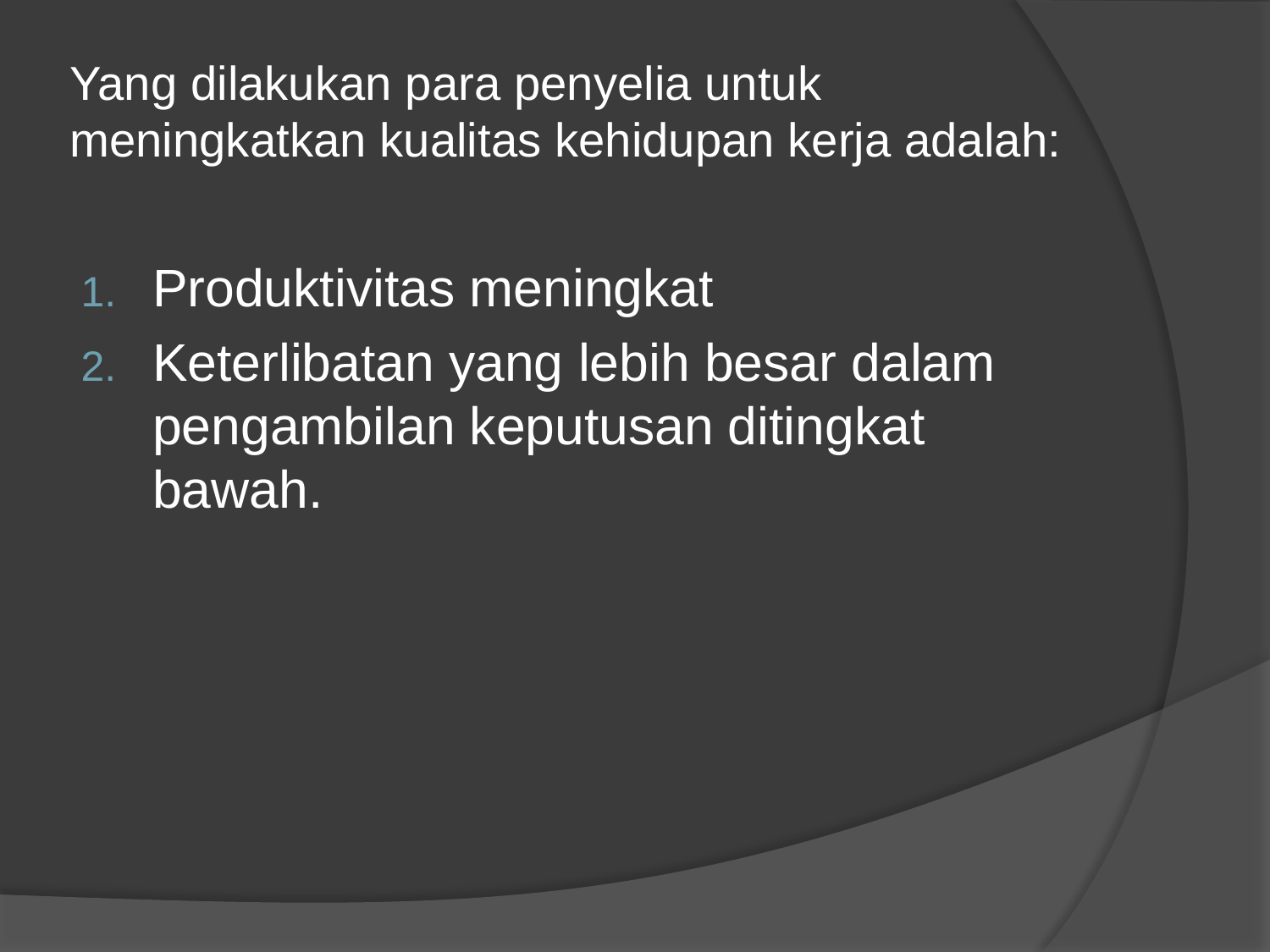

# Yang dilakukan para penyelia untuk meningkatkan kualitas kehidupan kerja adalah:
Produktivitas meningkat
Keterlibatan yang lebih besar dalam pengambilan keputusan ditingkat bawah.